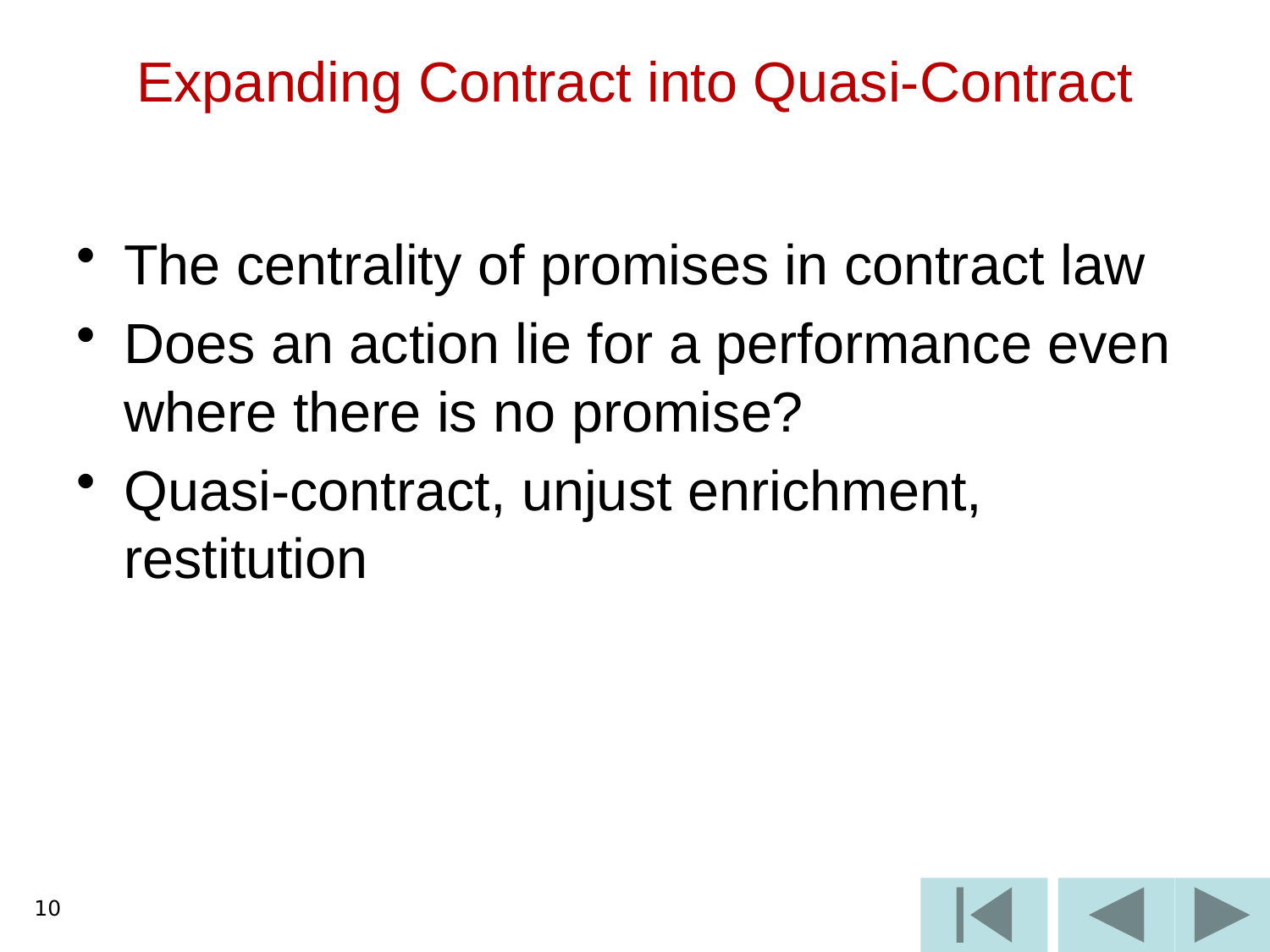

# Expanding Contract into Quasi-Contract
The centrality of promises in contract law
Does an action lie for a performance even where there is no promise?
Quasi-contract, unjust enrichment, restitution
10